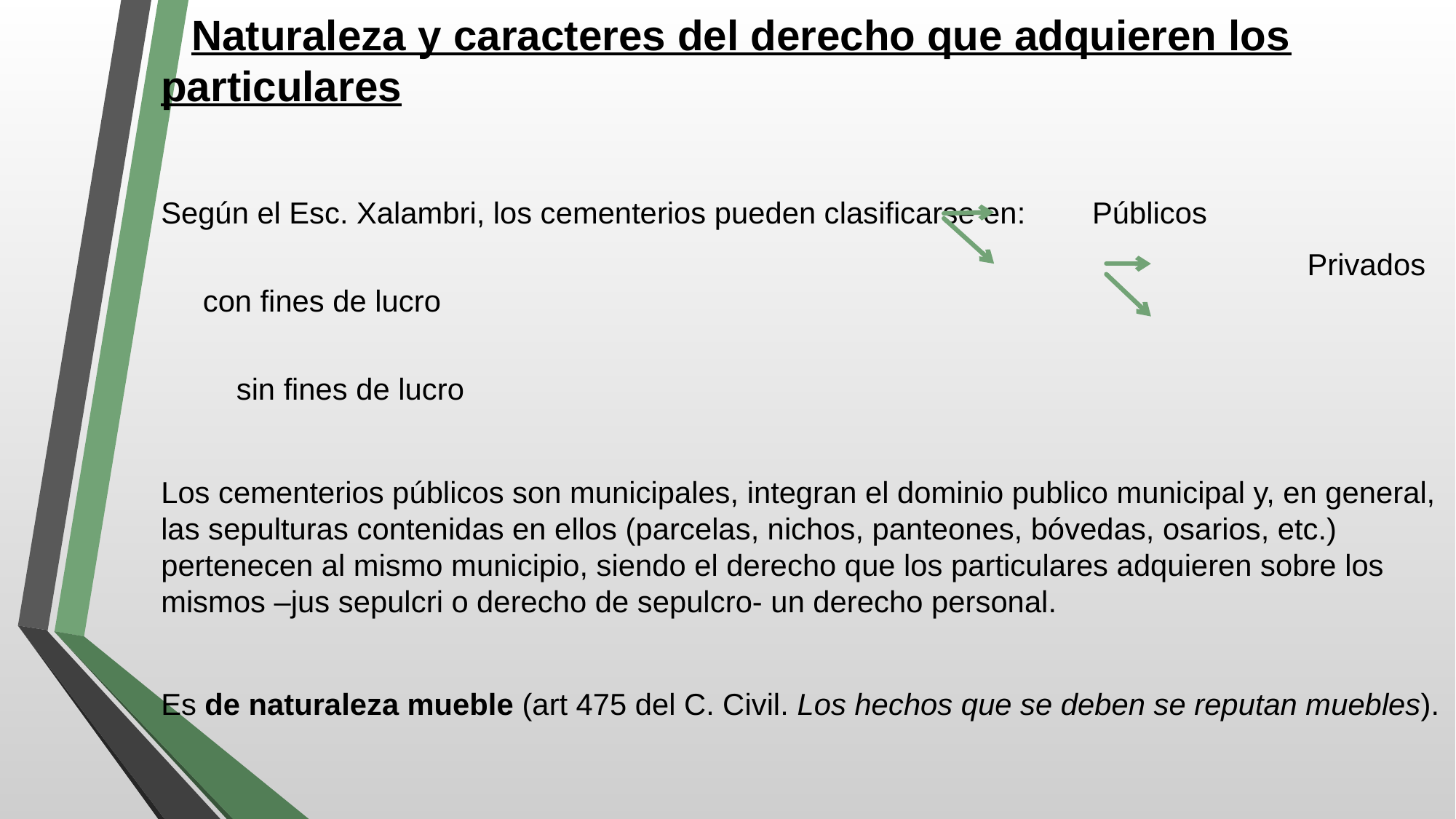

Naturaleza y caracteres del derecho que adquieren los particulares

Según el Esc. Xalambri, los cementerios pueden clasificarse en:        Públicos
                                                                                                                                         Privados        con fines de lucro
                                                                                                                                                                   sin fines de lucro

Los cementerios públicos son municipales, integran el dominio publico municipal y, en general, las sepulturas contenidas en ellos (parcelas, nichos, panteones, bóvedas, osarios, etc.) pertenecen al mismo municipio, siendo el derecho que los particulares adquieren sobre los mismos –jus sepulcri o derecho de sepulcro- un derecho personal.

Es de naturaleza mueble (art 475 del C. Civil. Los hechos que se deben se reputan muebles).